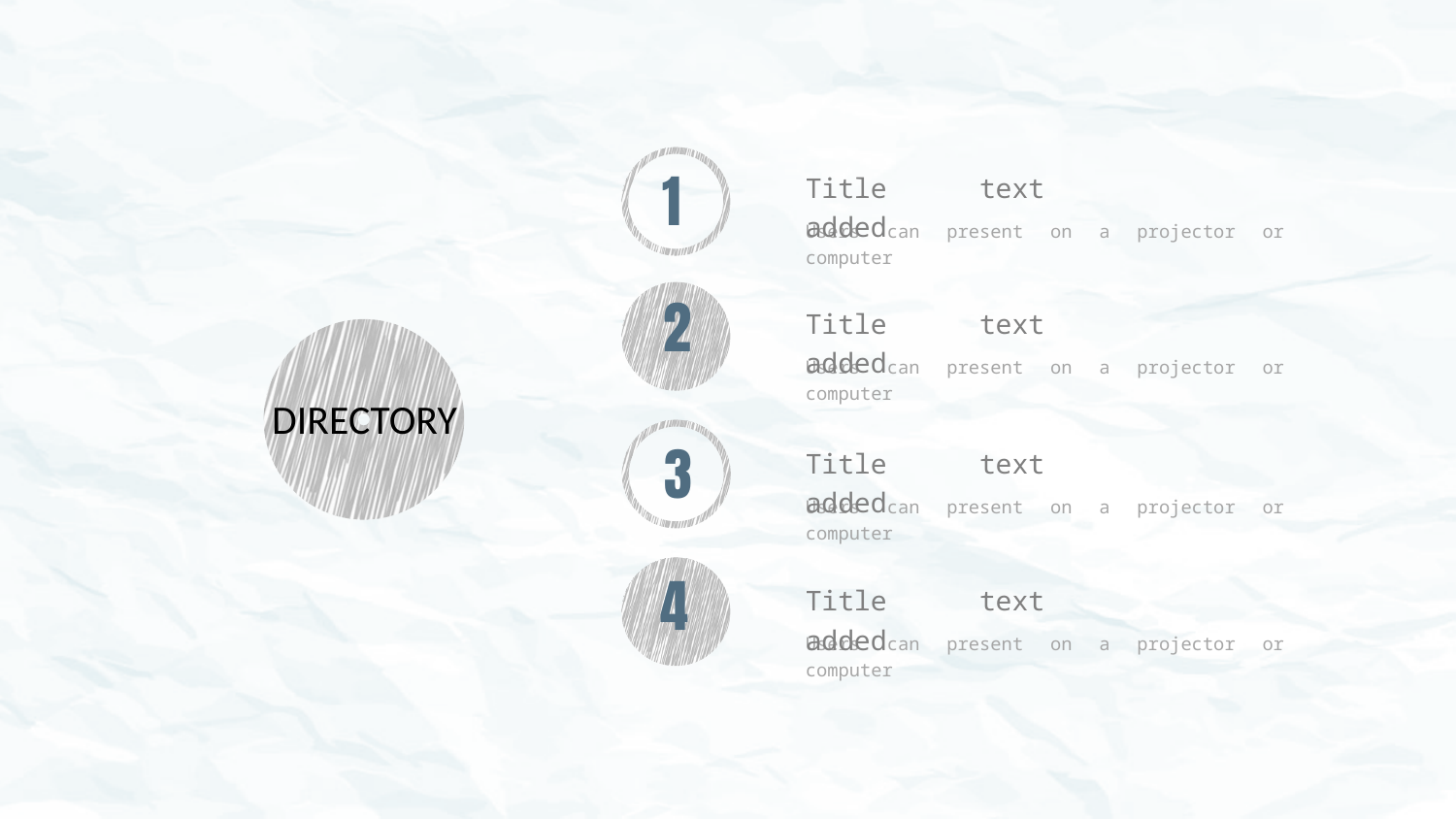

1
Title text added
Users can present on a projector or computer

2
Title text added
Users can present on a projector or computer

DIRECTORY

3
Title text added
Users can present on a projector or computer

4
Title text added
Users can present on a projector or computer